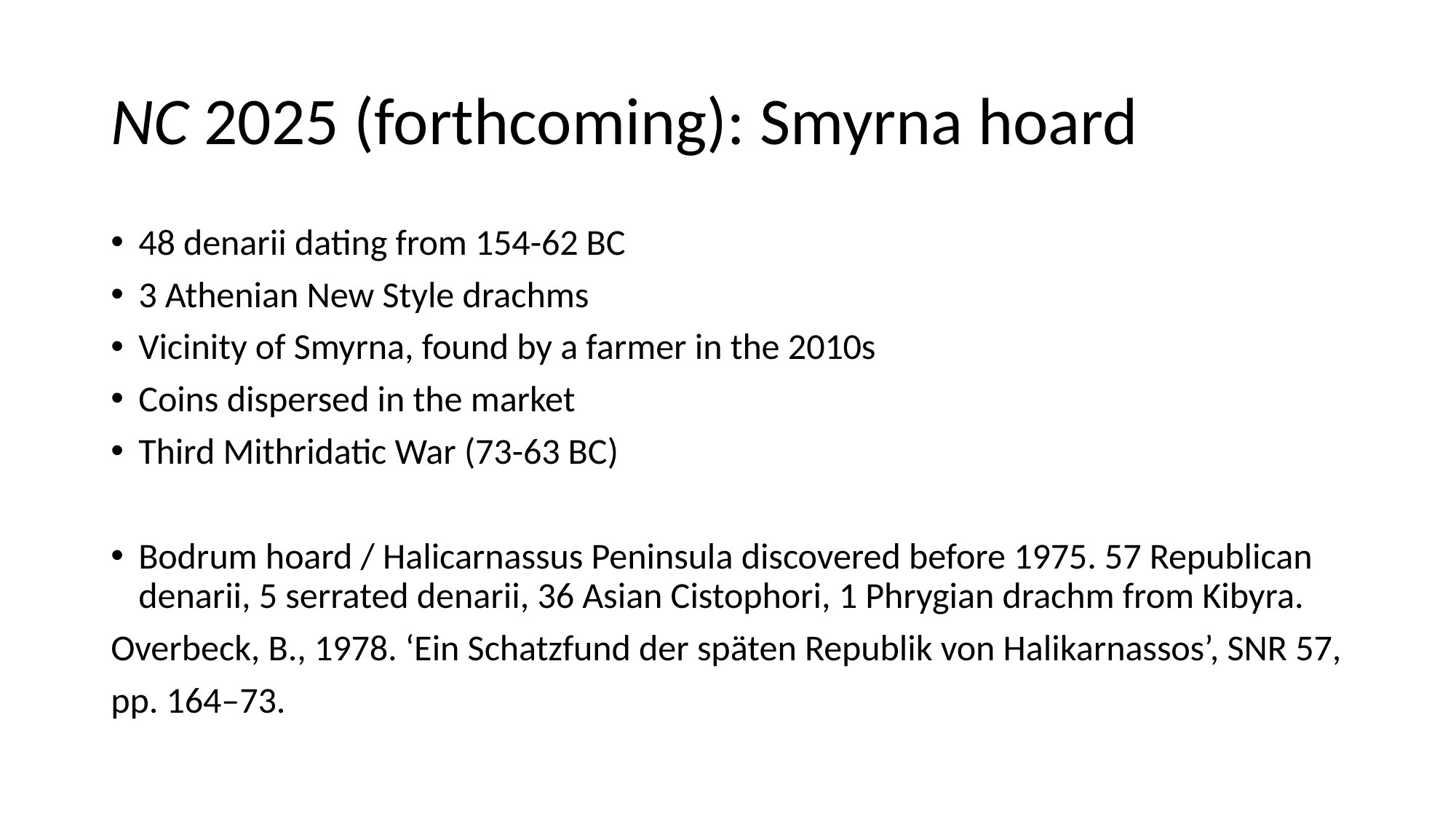

# NC 2025 (forthcoming): Smyrna hoard
48 denarii dating from 154-62 BC
3 Athenian New Style drachms
Vicinity of Smyrna, found by a farmer in the 2010s
Coins dispersed in the market
Third Mithridatic War (73-63 BC)

Bodrum hoard / Halicarnassus Peninsula discovered before 1975. 57 Republican denarii, 5 serrated denarii, 36 Asian Cistophori, 1 Phrygian drachm from Kibyra.
Overbeck, B., 1978. ‘Ein Schatzfund der späten Republik von Halikarnassos’, SNR 57,
pp. 164–73.